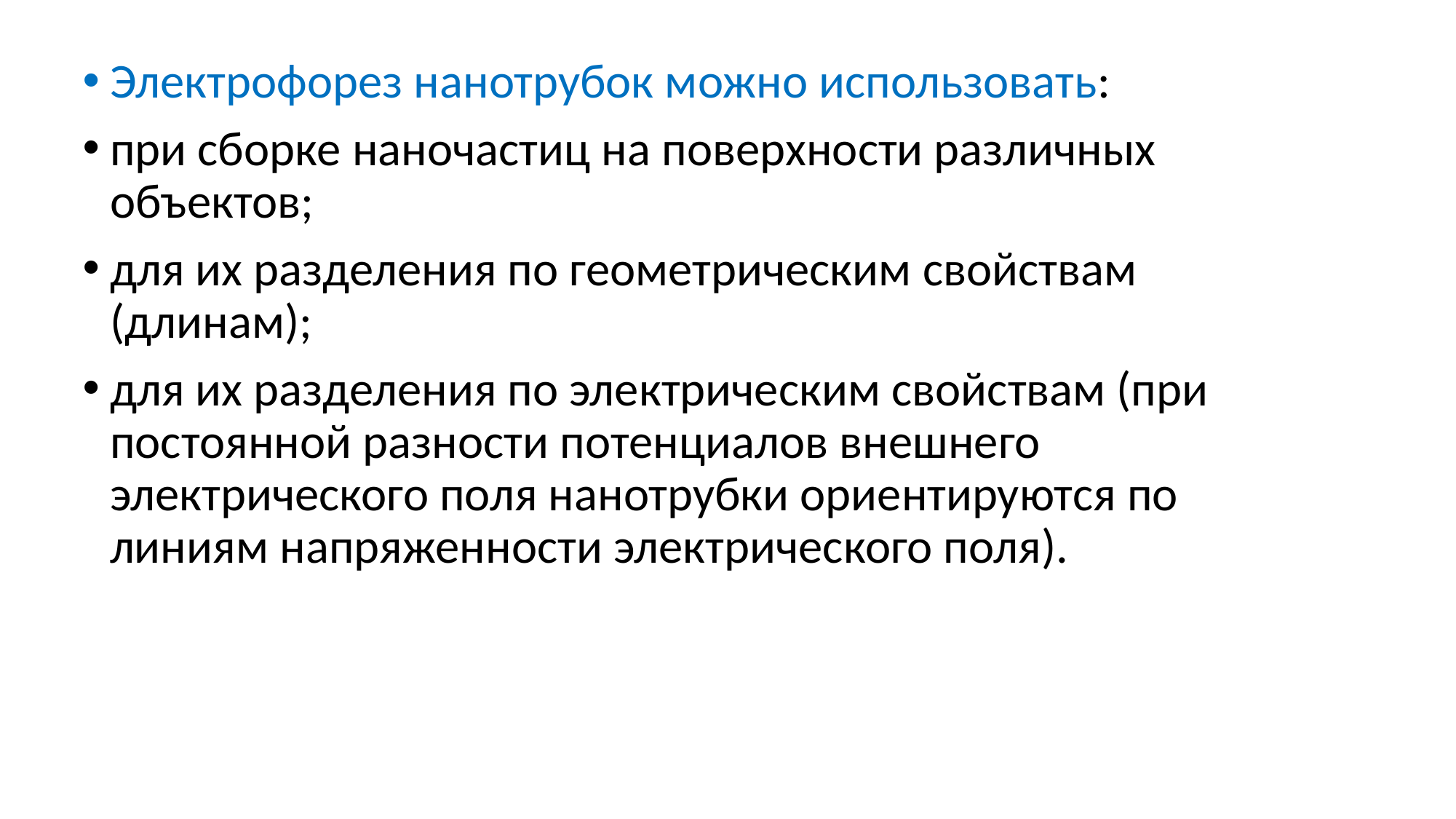

Электрофорез нанотрубок можно использовать:
при сборке наночастиц на поверхности различных объектов;
для их разделения по геометрическим свойствам (длинам);
для их разделения по электрическим свойствам (при постоянной разности потенциалов внешнего электрического поля нанотрубки ориентируются по линиям напряженности электрического поля).